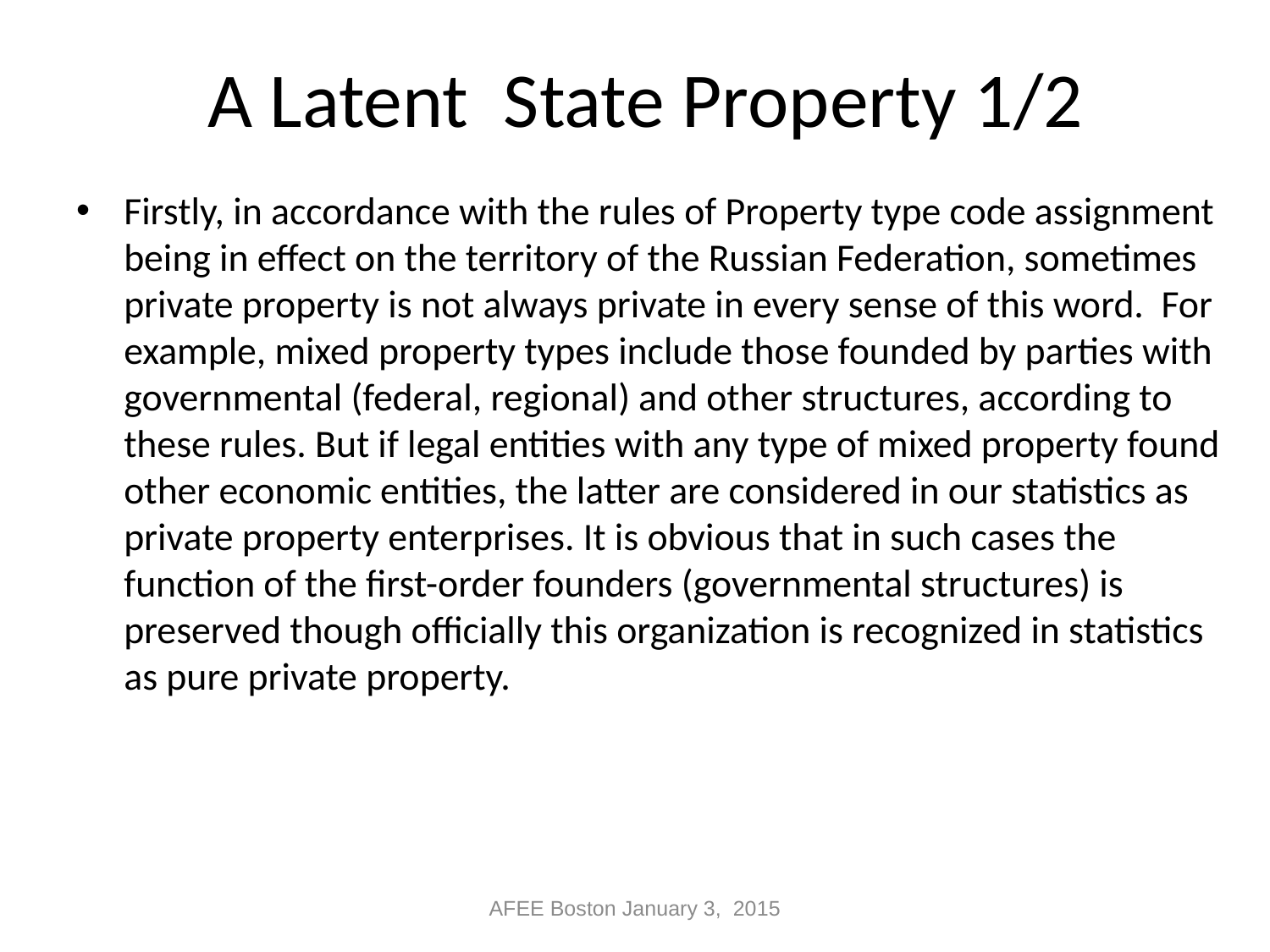

# A Latent  State Property 1/2
Firstly, in accordance with the rules of Property type code assignment being in effect on the territory of the Russian Federation, sometimes private property is not always private in every sense of this word.  For example, mixed property types include those founded by parties with governmental (federal, regional) and other structures, according to these rules. But if legal entities with any type of mixed property found other economic entities, the latter are considered in our statistics as private property enterprises. It is obvious that in such cases the function of the first-order founders (governmental structures) is preserved though officially this organization is recognized in statistics as pure private property.
AFEE Boston January 3,  2015